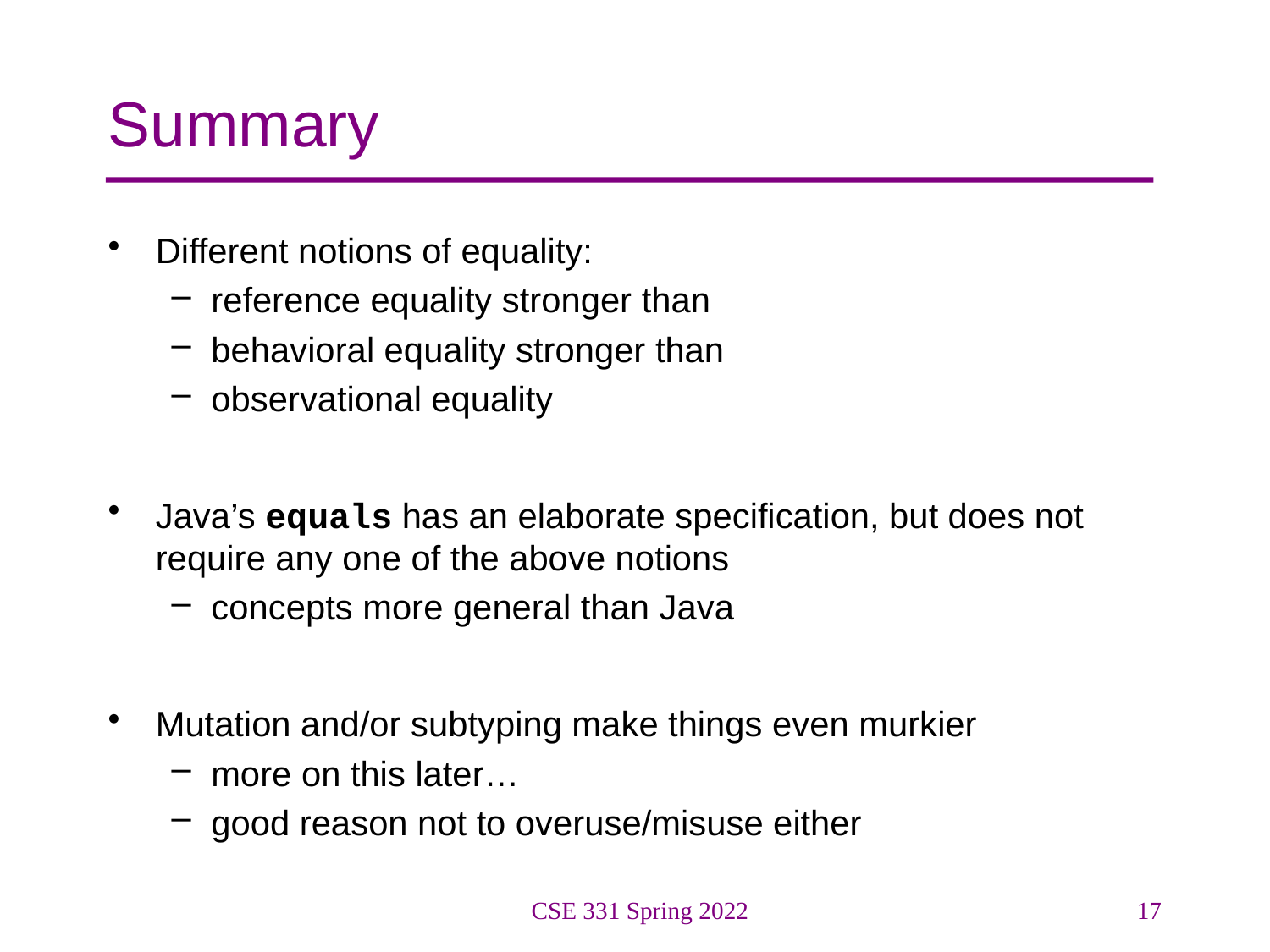

# Summary
Different notions of equality:
reference equality stronger than
behavioral equality stronger than
observational equality

Java’s equals has an elaborate specification, but does not require any one of the above notions
concepts more general than Java

Mutation and/or subtyping make things even murkier
more on this later…
good reason not to overuse/misuse either
CSE 331 Spring 2022

17